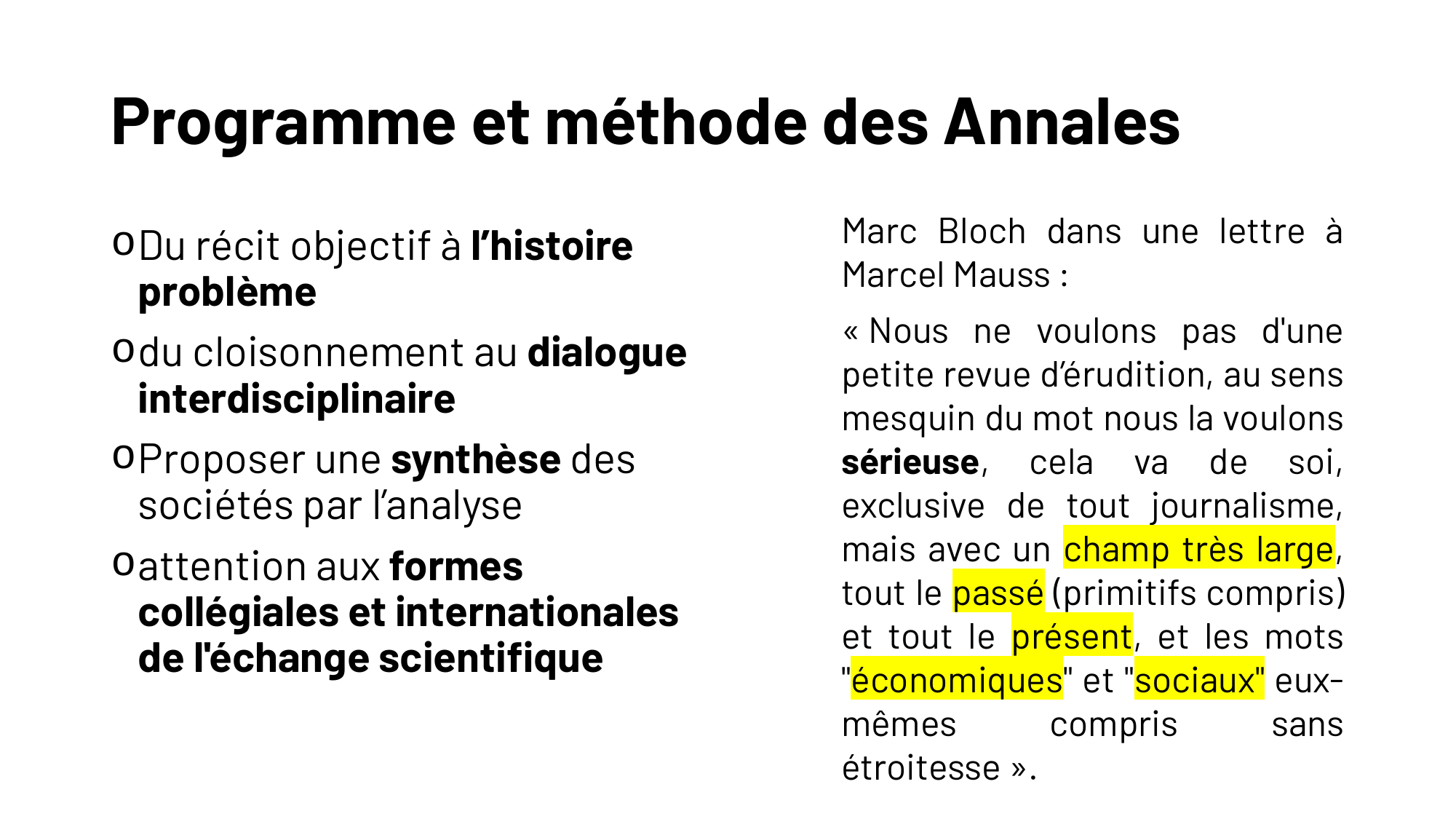

# Programme et méthode des Annales
Marc Bloch dans une lettre à Marcel Mauss :
« Nous ne voulons pas d'une petite revue d’érudition, au sens mesquin du mot nous la voulons sérieuse, cela va de soi, exclusive de tout journalisme, mais avec un champ très large, tout le passé (primitifs compris) et tout le présent, et les mots "économiques" et "sociaux" eux-mêmes compris sans étroitesse ».
Du récit objectif à l’histoire problème
du cloisonnement au dialogue interdisciplinaire
Proposer une synthèse des sociétés par l’analyse
attention aux formes collégiales et internationales de l'échange scientifique